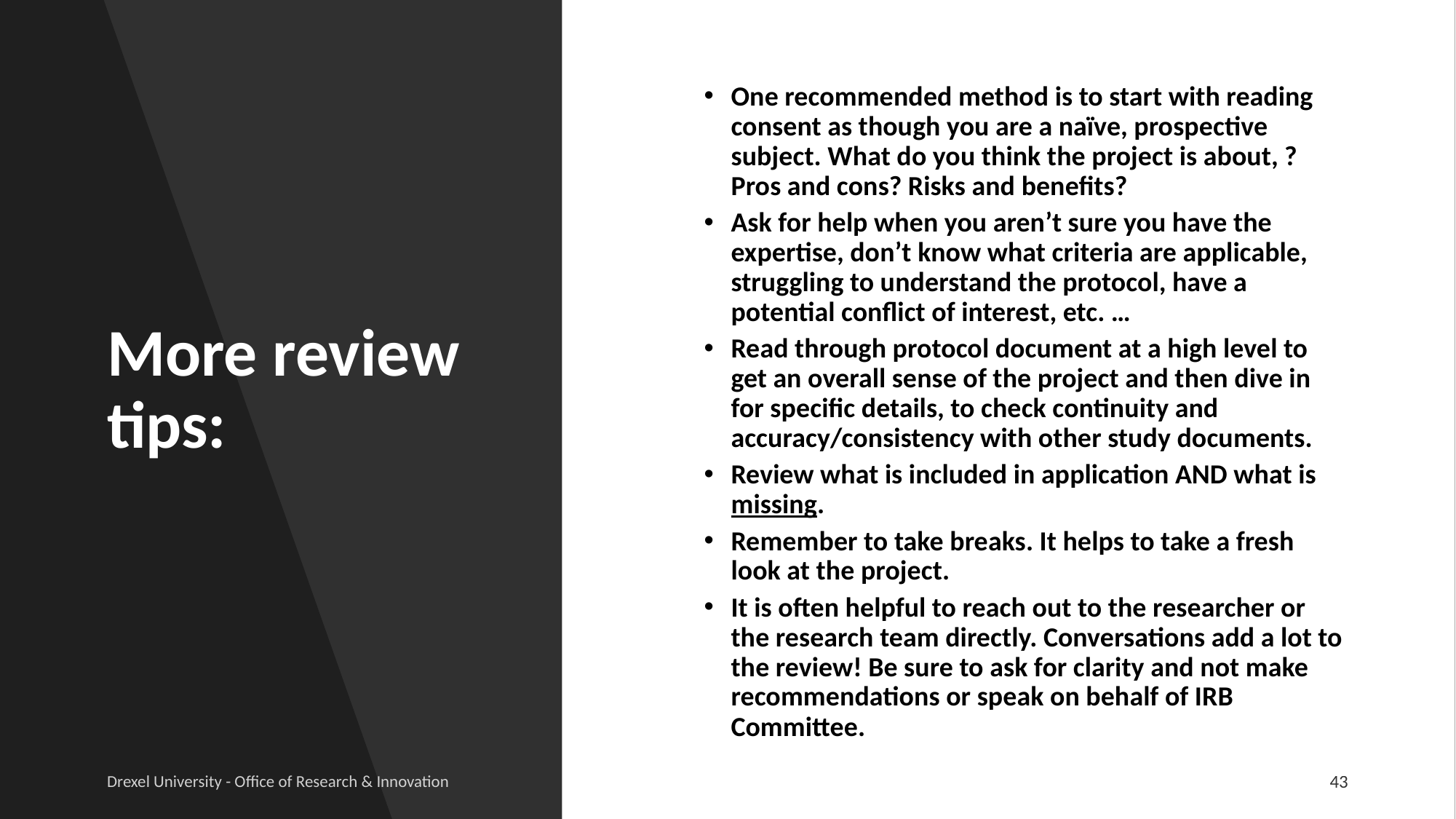

One recommended method is to start with reading consent as though you are a naïve, prospective subject. What do you think the project is about, ? Pros and cons? Risks and benefits?
Ask for help when you aren’t sure you have the expertise, don’t know what criteria are applicable, struggling to understand the protocol, have a potential conflict of interest, etc. …
Read through protocol document at a high level to get an overall sense of the project and then dive in for specific details, to check continuity and accuracy/consistency with other study documents.
Review what is included in application AND what is missing.
Remember to take breaks. It helps to take a fresh look at the project.
It is often helpful to reach out to the researcher or the research team directly. Conversations add a lot to the review! Be sure to ask for clarity and not make recommendations or speak on behalf of IRB Committee.

# More review tips:
Drexel University - Office of Research & Innovation
43